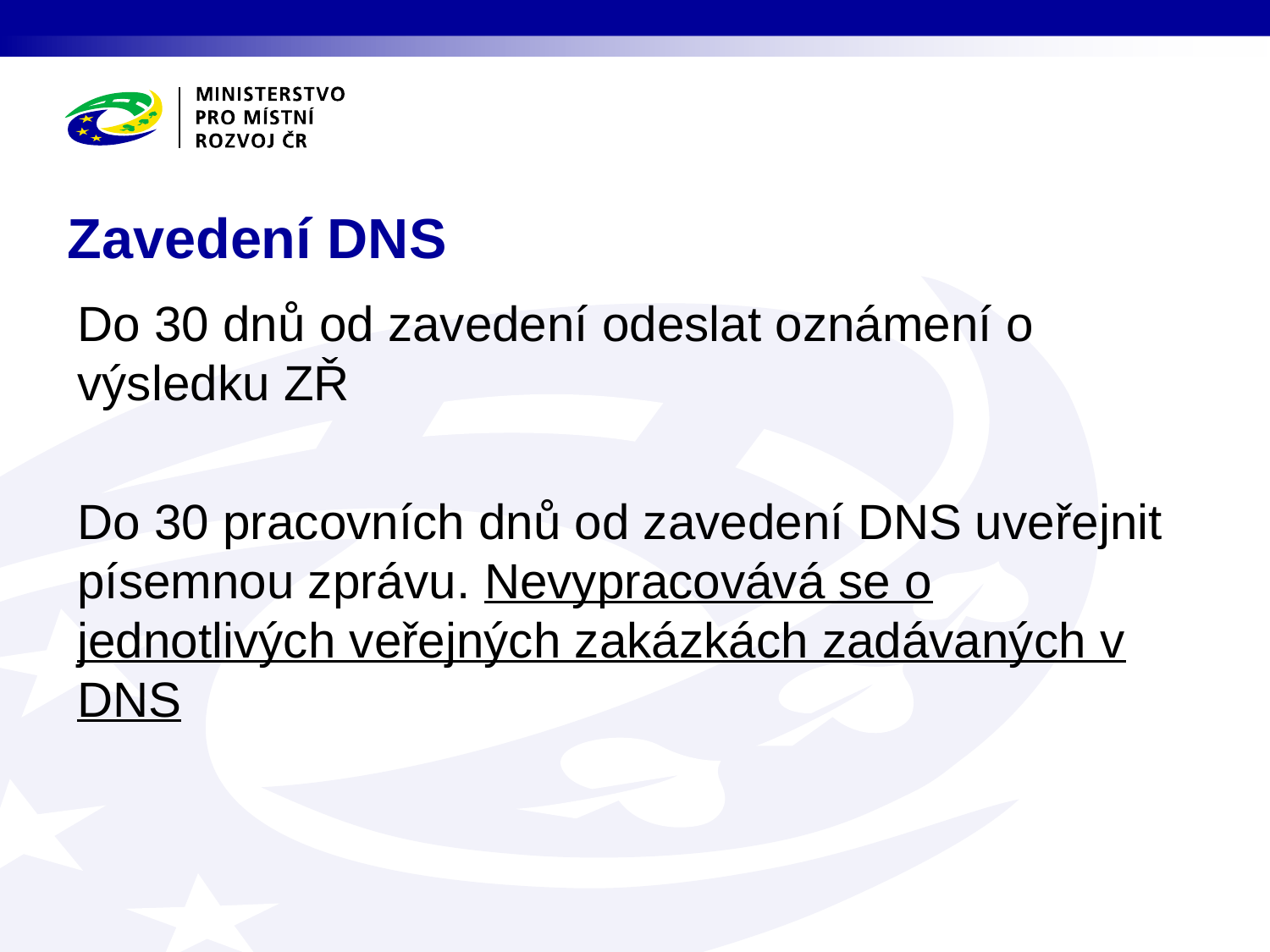

# Zavedení DNS
Do 30 dnů od zavedení odeslat oznámení o výsledku ZŘ

Do 30 pracovních dnů od zavedení DNS uveřejnit písemnou zprávu. Nevypracovává se o jednotlivých veřejných zakázkách zadávaných v DNS